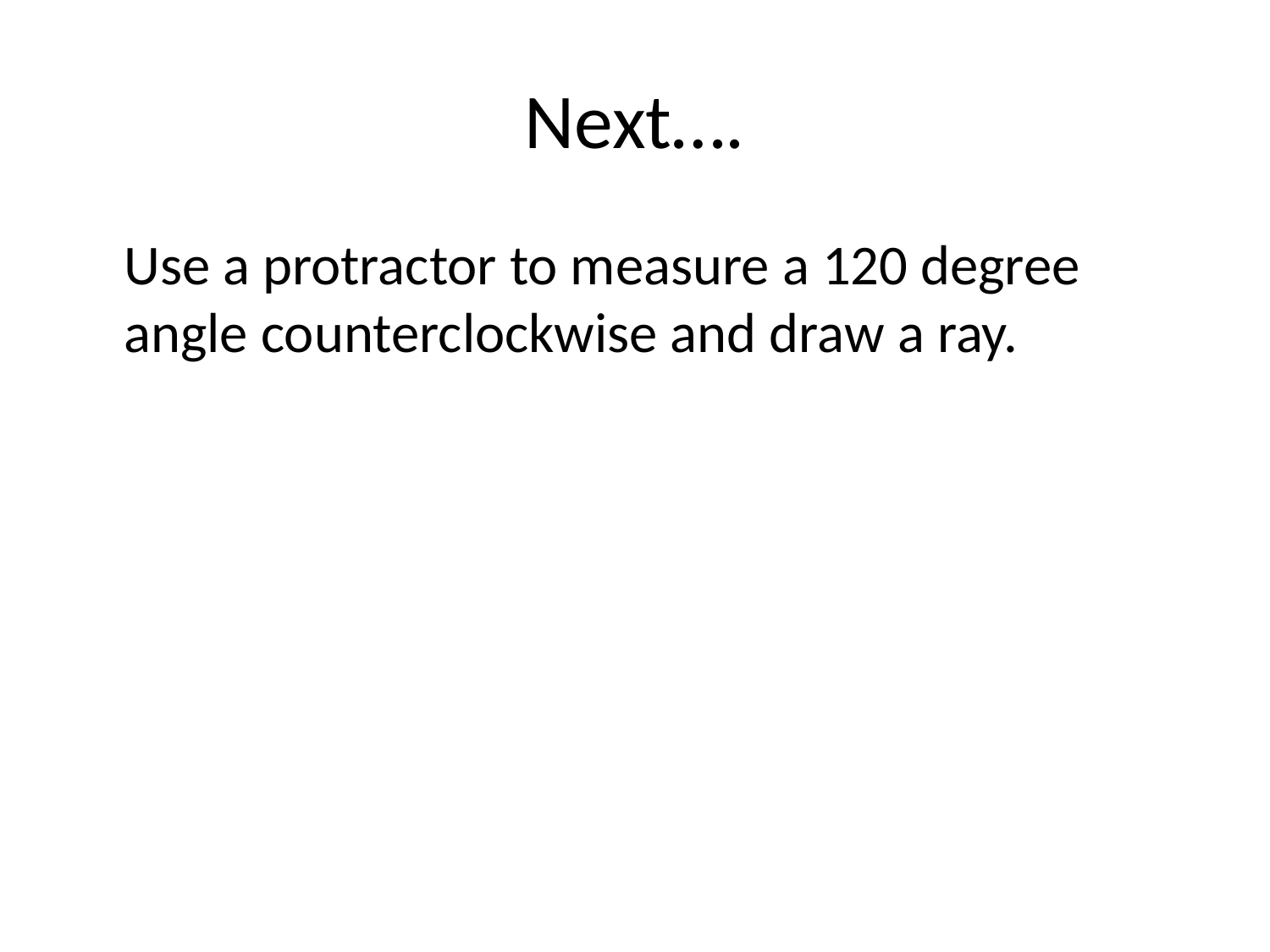

# Next….
	Use a protractor to measure a 120 degree angle counterclockwise and draw a ray.